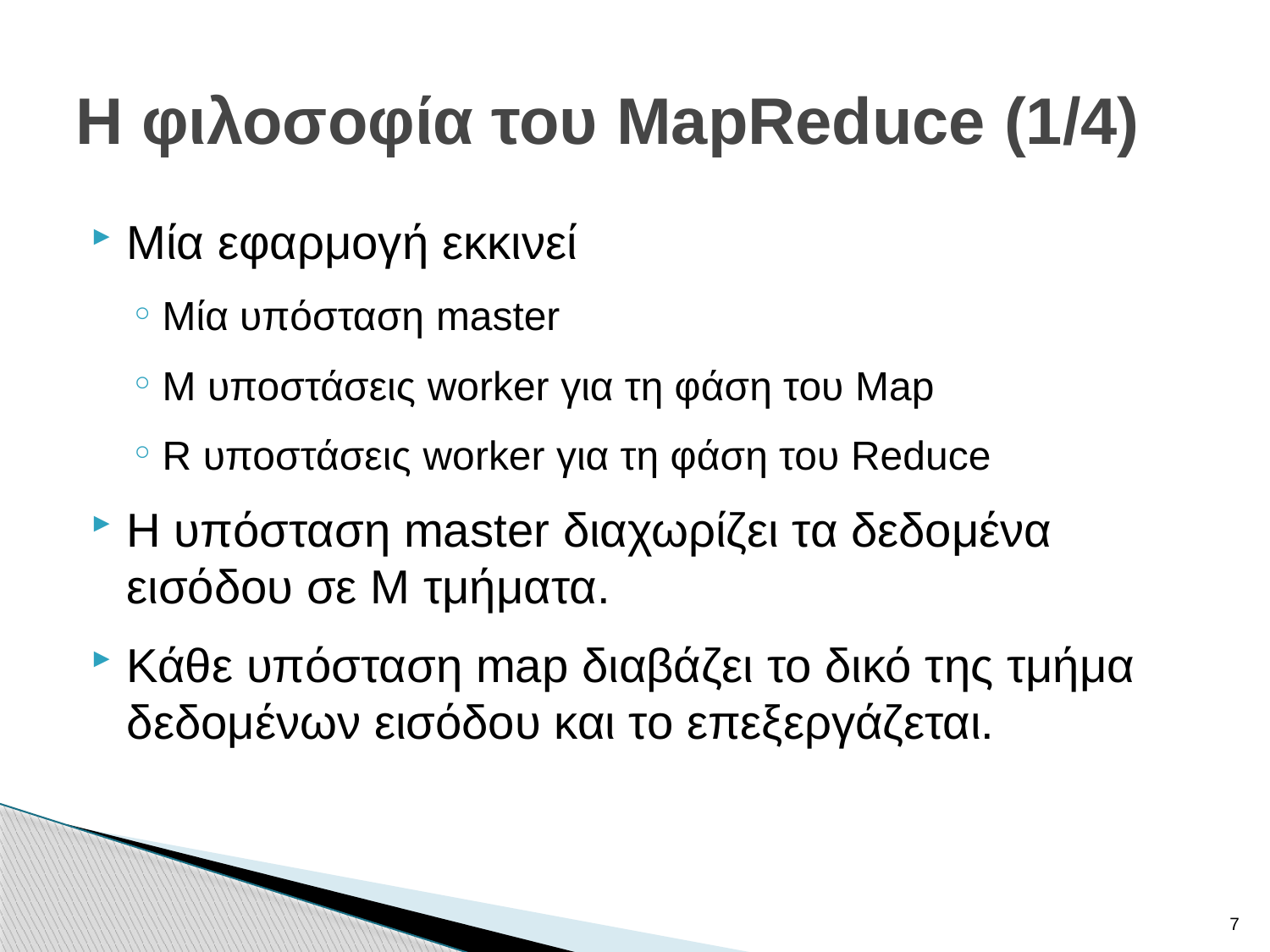

# Η φιλοσοφία του MapReduce (1/4)
Μία εφαρμογή εκκινεί
Μία υπόσταση master
M υποστάσεις worker για τη φάση του Map
R υποστάσεις worker για τη φάση του Reduce
Η υπόσταση master διαχωρίζει τα δεδομένα εισόδου σε M τμήματα.
Κάθε υπόσταση map διαβάζει το δικό της τμήμα δεδομένων εισόδου και το επεξεργάζεται.
7